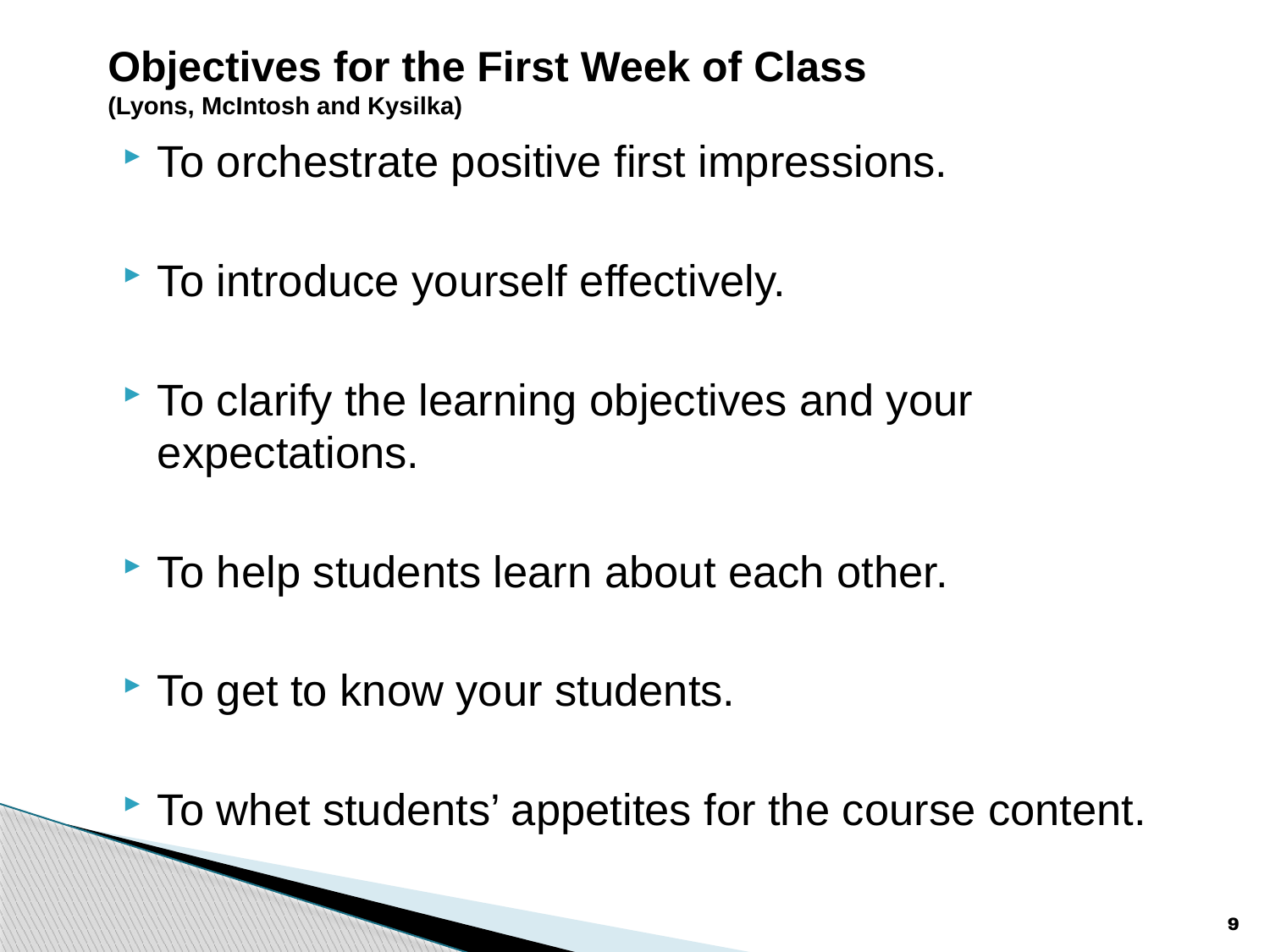

# Objectives for the First Week of Class (Lyons, McIntosh and Kysilka)
To orchestrate positive first impressions.

To introduce yourself effectively.

To clarify the learning objectives and your expectations.

To help students learn about each other.

To get to know your students.

To whet students’ appetites for the course content.
9